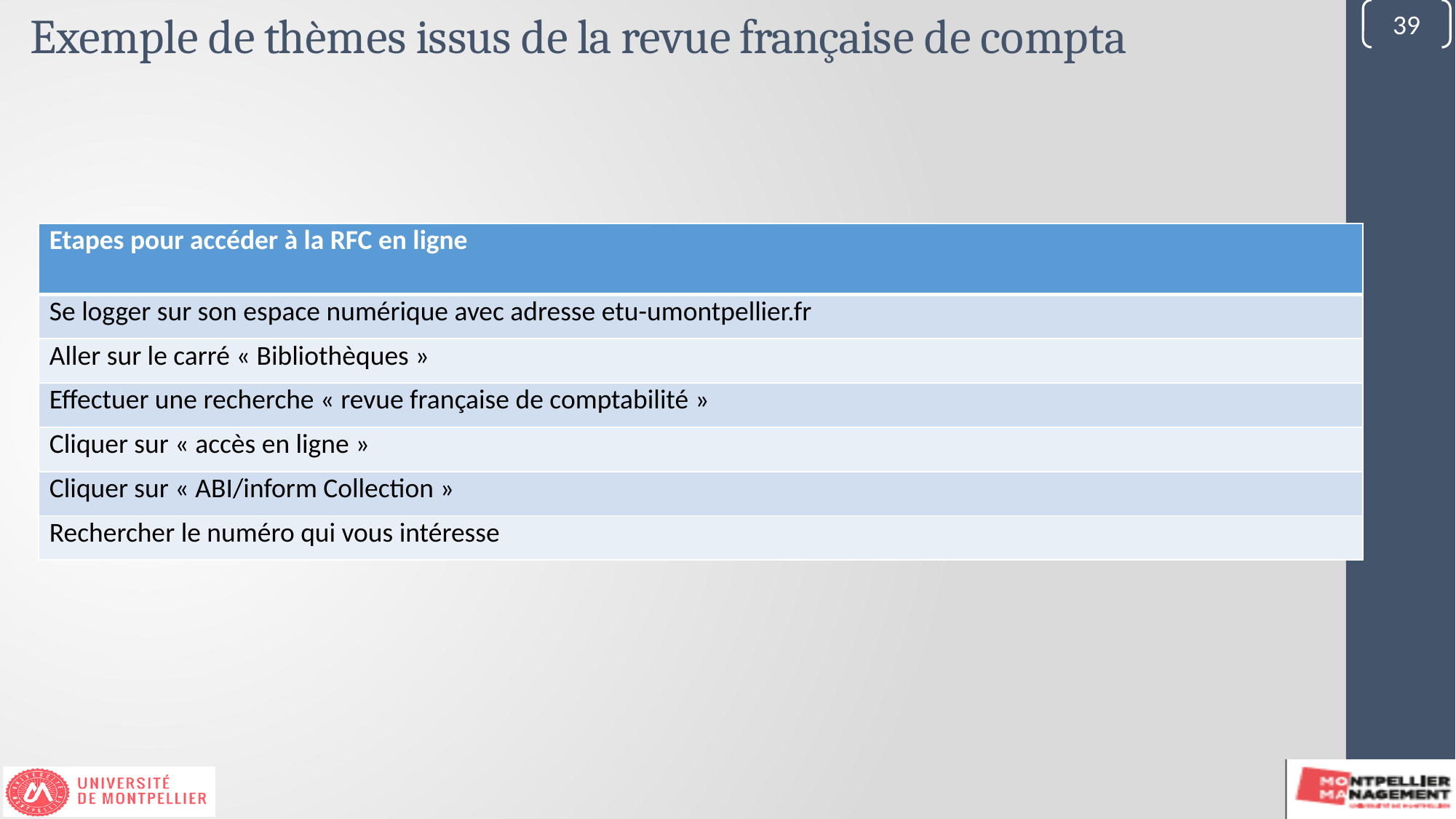

Exemple de thèmes issus de la revue française de compta
39
| Etapes pour accéder à la RFC en ligne |
| --- |
| Se logger sur son espace numérique avec adresse etu-umontpellier.fr |
| Aller sur le carré « Bibliothèques » |
| Effectuer une recherche « revue française de comptabilité » |
| Cliquer sur « accès en ligne » |
| Cliquer sur « ABI/inform Collection » |
| Rechercher le numéro qui vous intéresse |